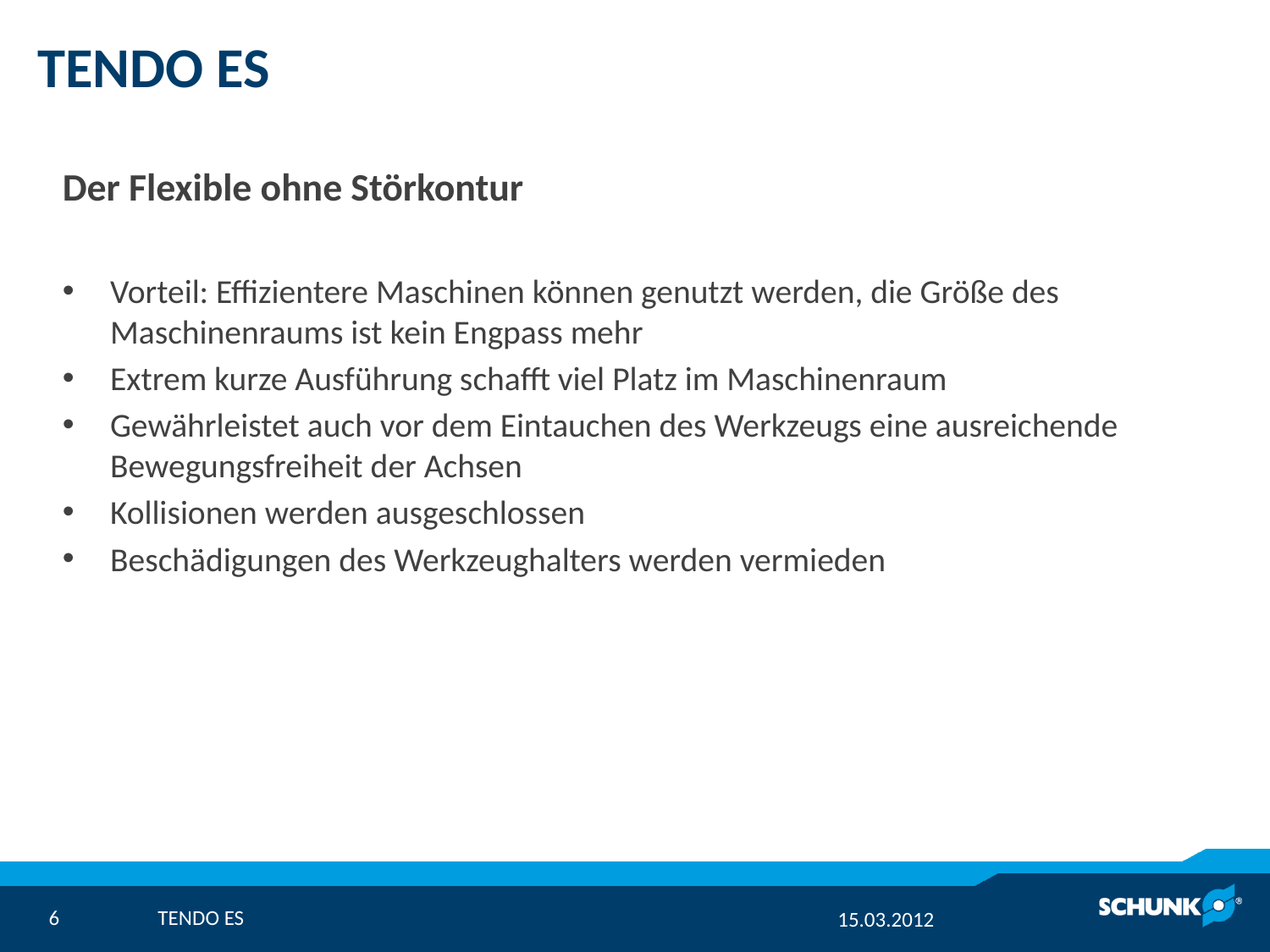

# TENDO ES
Der Flexible ohne Störkontur

Vorteil: Effizientere Maschinen können genutzt werden, die Größe des Maschinenraums ist kein Engpass mehr
Extrem kurze Ausführung schafft viel Platz im Maschinenraum
Gewährleistet auch vor dem Eintauchen des Werkzeugs eine ausreichende Bewegungsfreiheit der Achsen
Kollisionen werden ausgeschlossen
Beschädigungen des Werkzeughalters werden vermieden

6
TENDO ES
15.03.2012